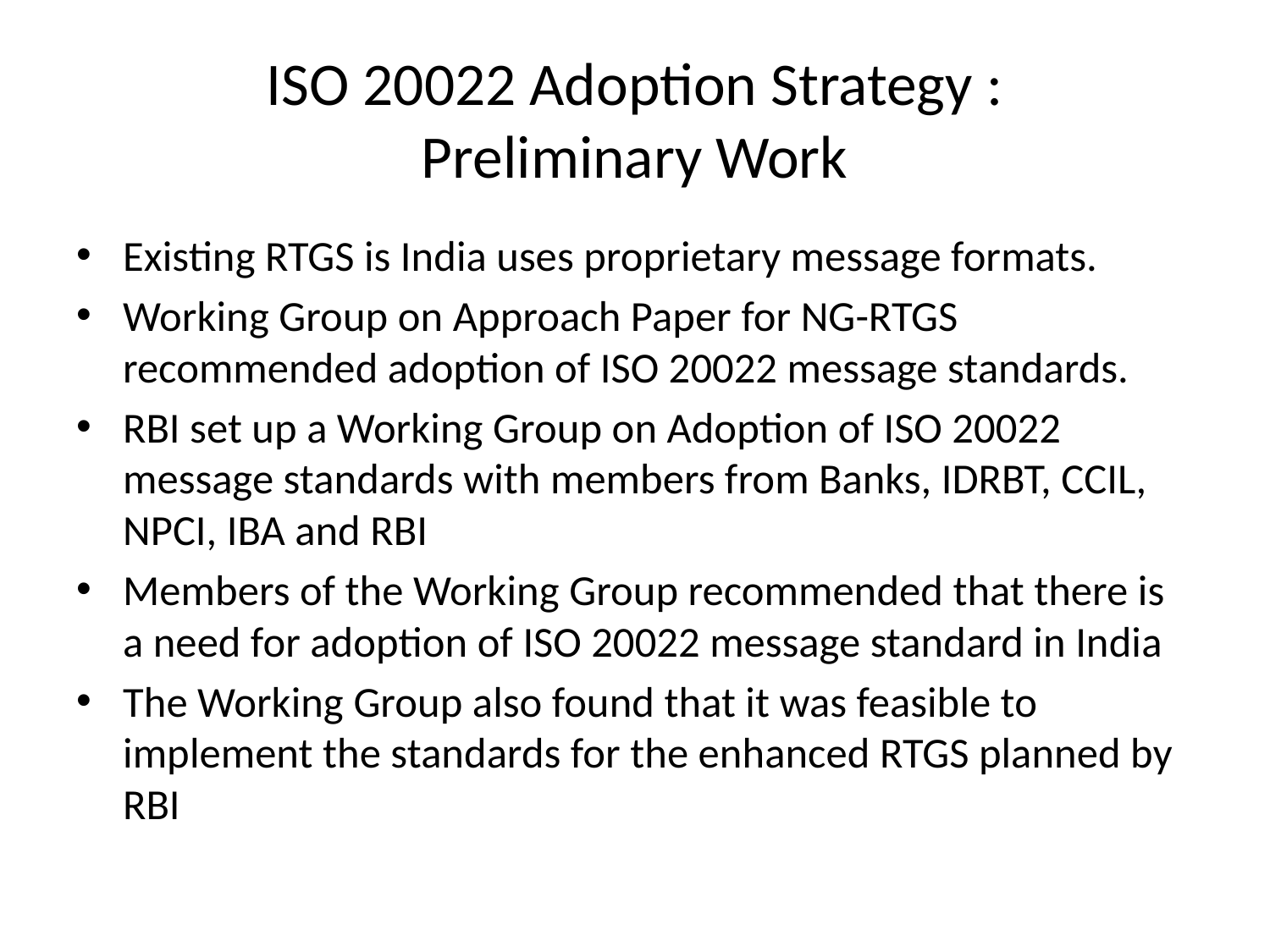

# ISO 20022 Adoption Strategy : Preliminary Work
Existing RTGS is India uses proprietary message formats.
Working Group on Approach Paper for NG-RTGS recommended adoption of ISO 20022 message standards.
RBI set up a Working Group on Adoption of ISO 20022 message standards with members from Banks, IDRBT, CCIL, NPCI, IBA and RBI
Members of the Working Group recommended that there is a need for adoption of ISO 20022 message standard in India
The Working Group also found that it was feasible to implement the standards for the enhanced RTGS planned by RBI